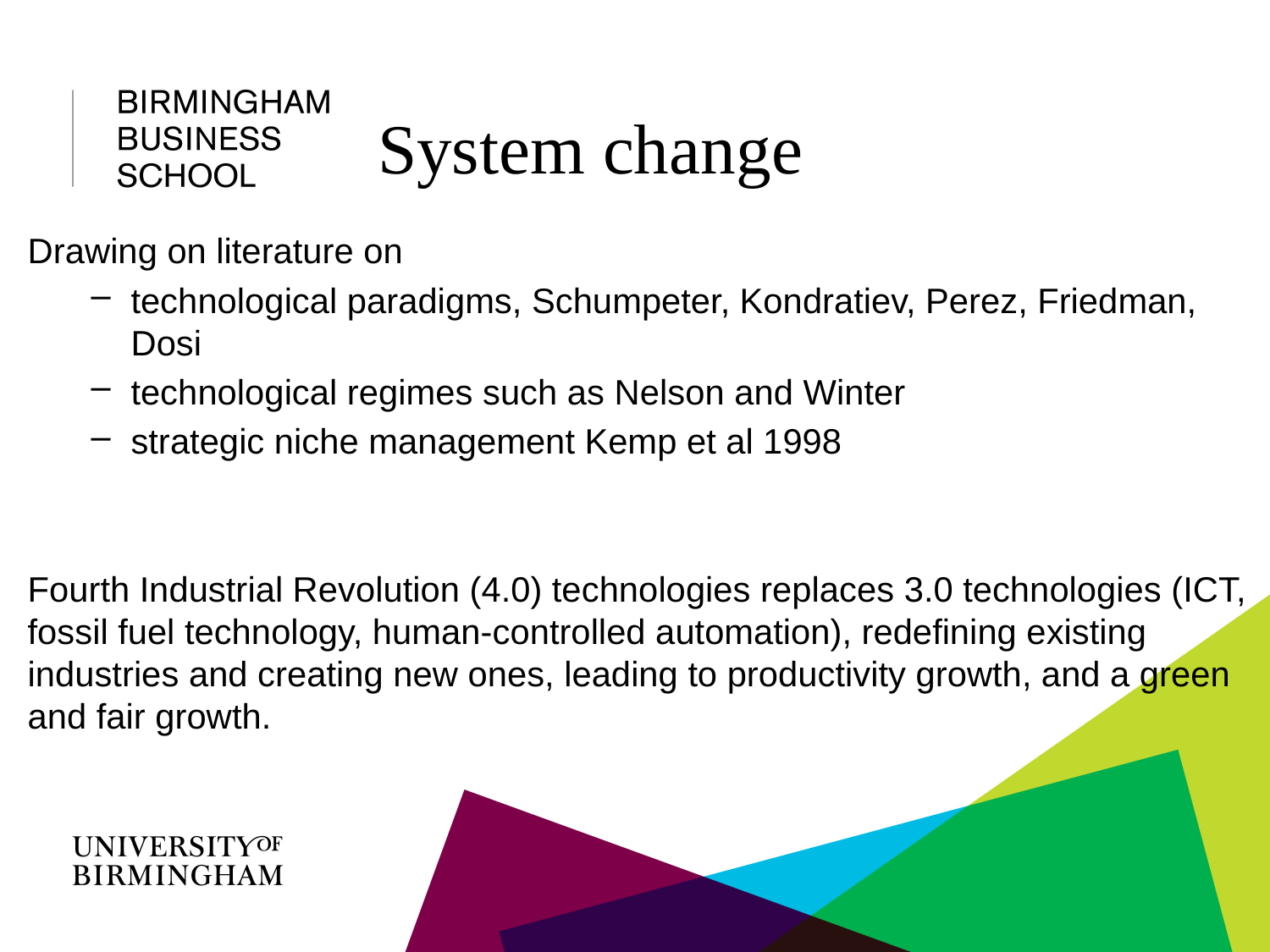

# System change
Drawing on literature on
technological paradigms, Schumpeter, Kondratiev, Perez, Friedman, Dosi
technological regimes such as Nelson and Winter
strategic niche management Kemp et al 1998

Fourth Industrial Revolution (4.0) technologies replaces 3.0 technologies (ICT, fossil fuel technology, human-controlled automation), redefining existing industries and creating new ones, leading to productivity growth, and a green and fair growth.